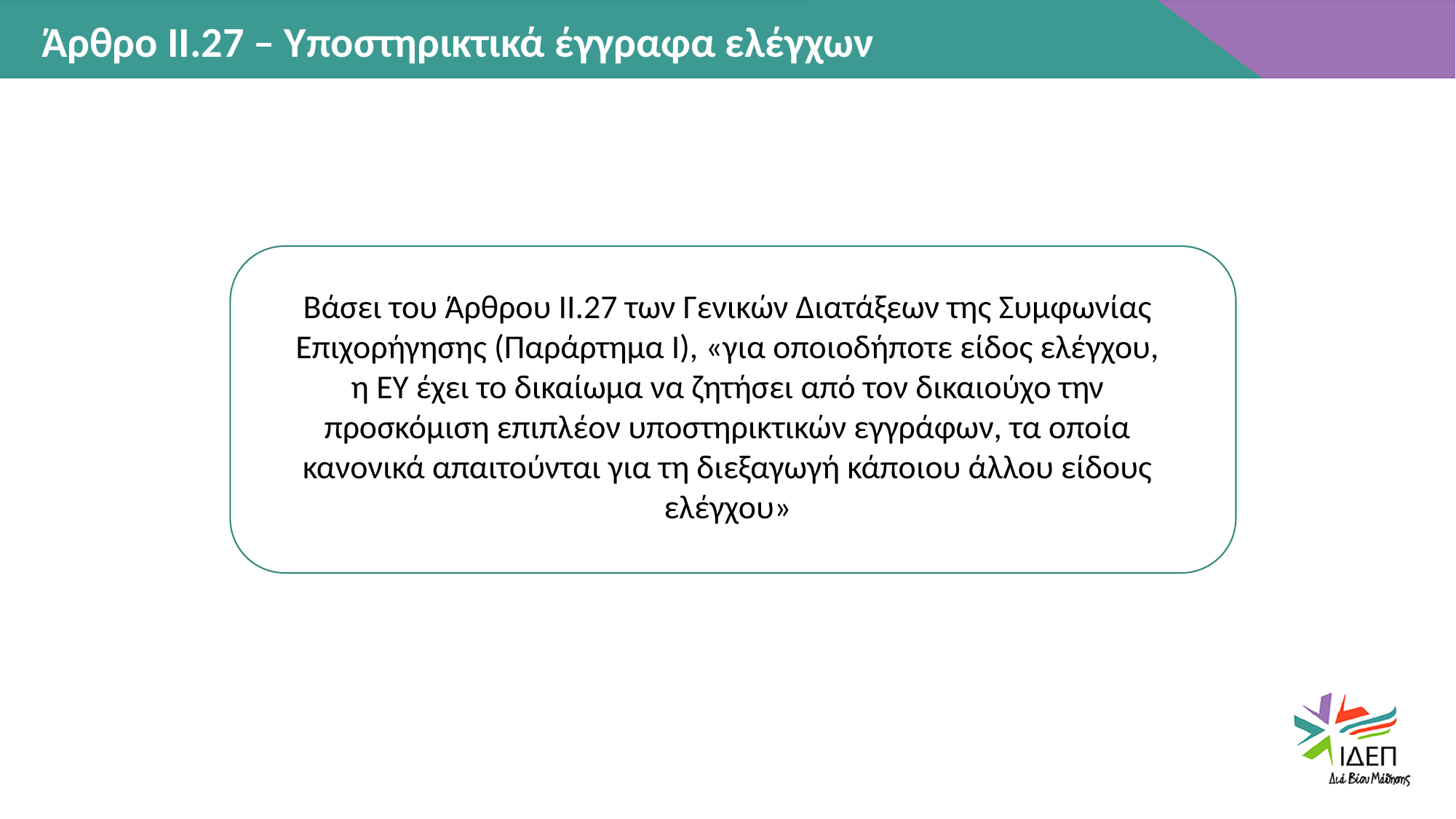

Άρθρο ΙΙ.27 – Υποστηρικτικά έγγραφα ελέγχων

Βάσει του Άρθρου ΙΙ.27 των Γενικών Διατάξεων της Συμφωνίας Επιχορήγησης (Παράρτημα Ι), «για οποιοδήποτε είδος ελέγχου, η ΕΥ έχει το δικαίωμα να ζητήσει από τον δικαιούχο την προσκόμιση επιπλέον υποστηρικτικών εγγράφων, τα οποία κανονικά απαιτούνται για τη διεξαγωγή κάποιου άλλου είδους ελέγχου»